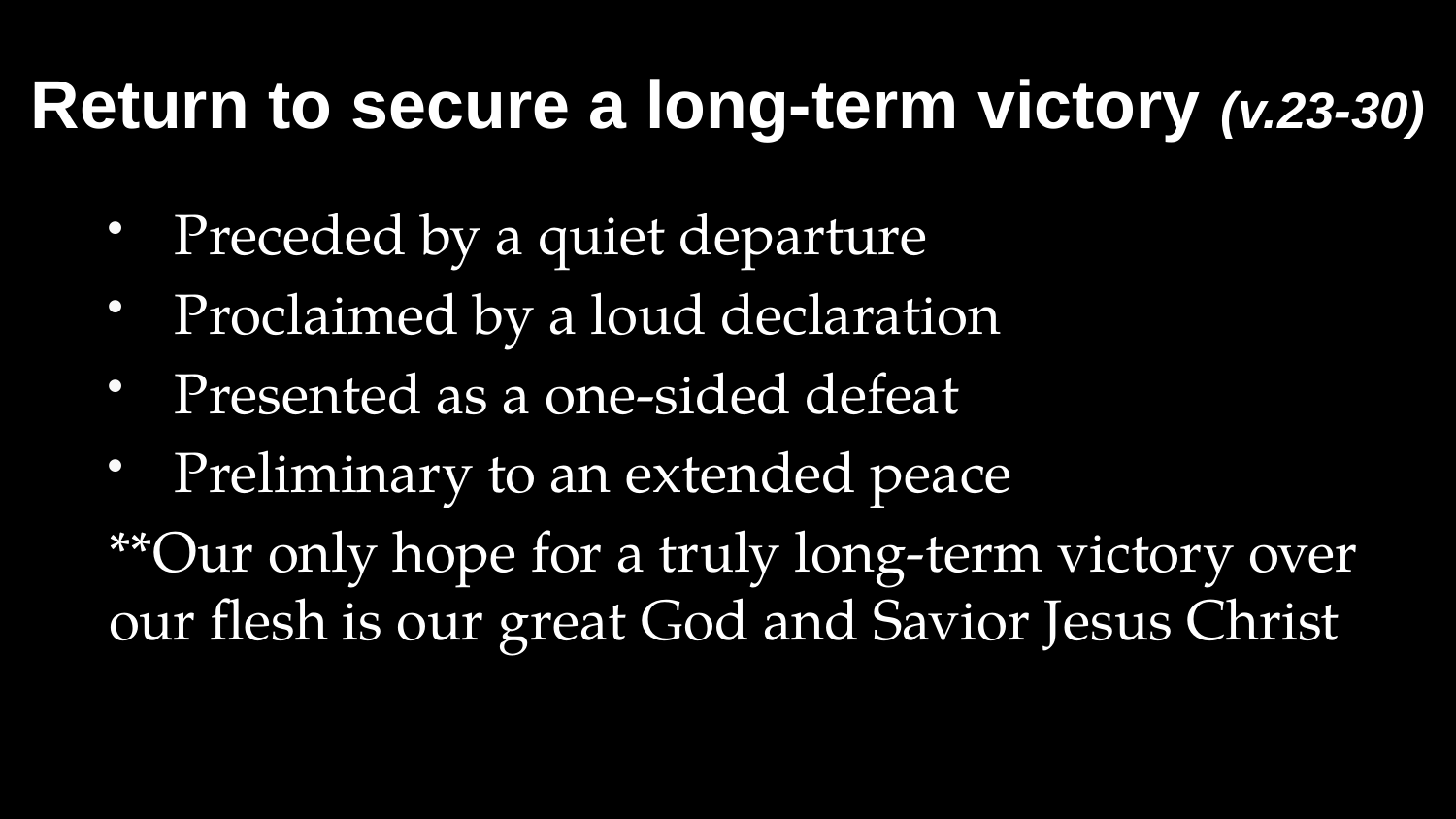

# Return to secure a long-term victory (v.23-30)
Preceded by a quiet departure
Proclaimed by a loud declaration
Presented as a one-sided defeat
Preliminary to an extended peace
**Our only hope for a truly long-term victory over our flesh is our great God and Savior Jesus Christ